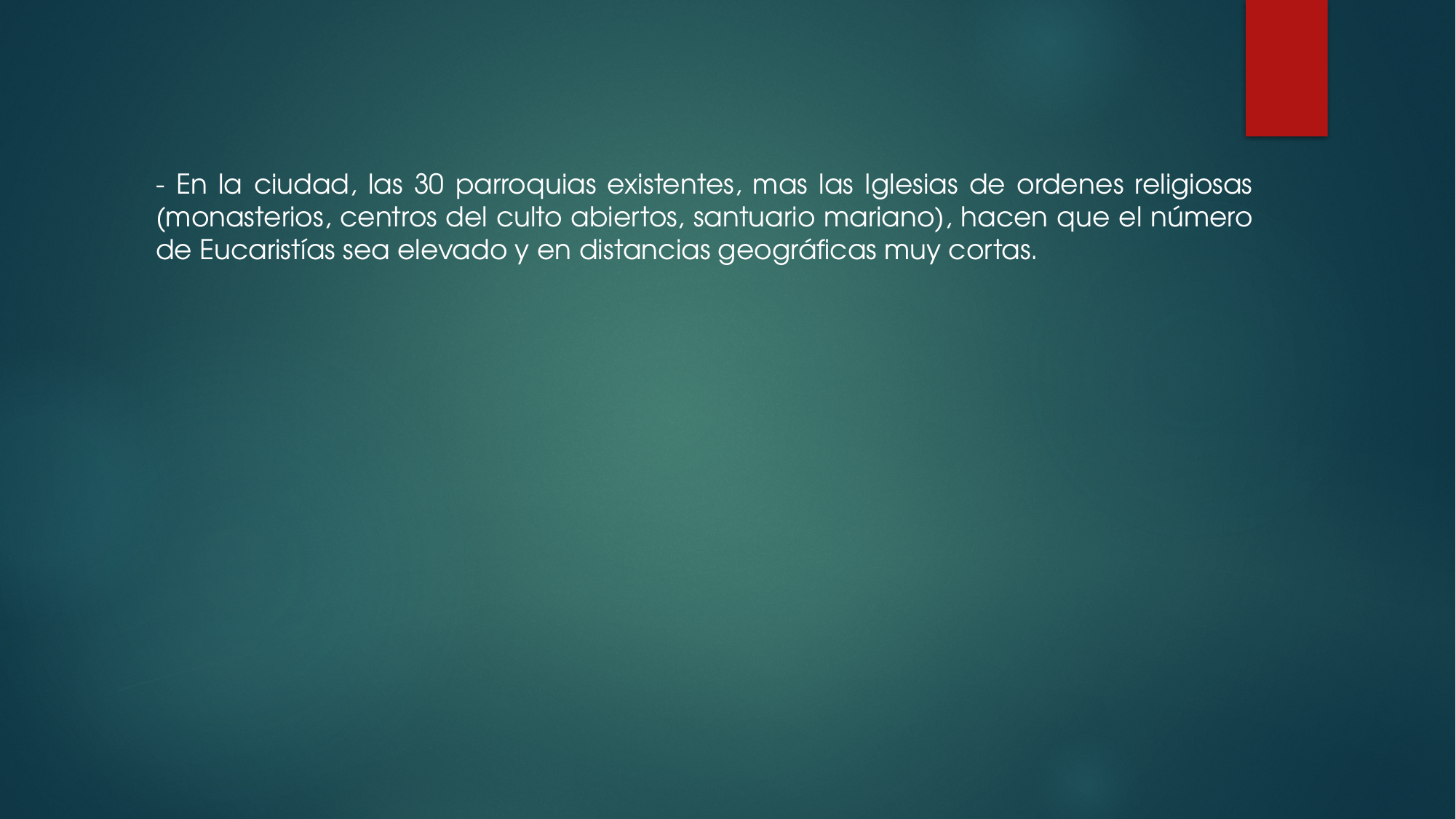

- En la ciudad, las 30 parroquias existentes, mas las Iglesias de ordenes religiosas (monasterios, centros del culto abiertos, santuario mariano), hacen que el número de Eucaristías sea elevado y en distancias geográficas muy cortas.